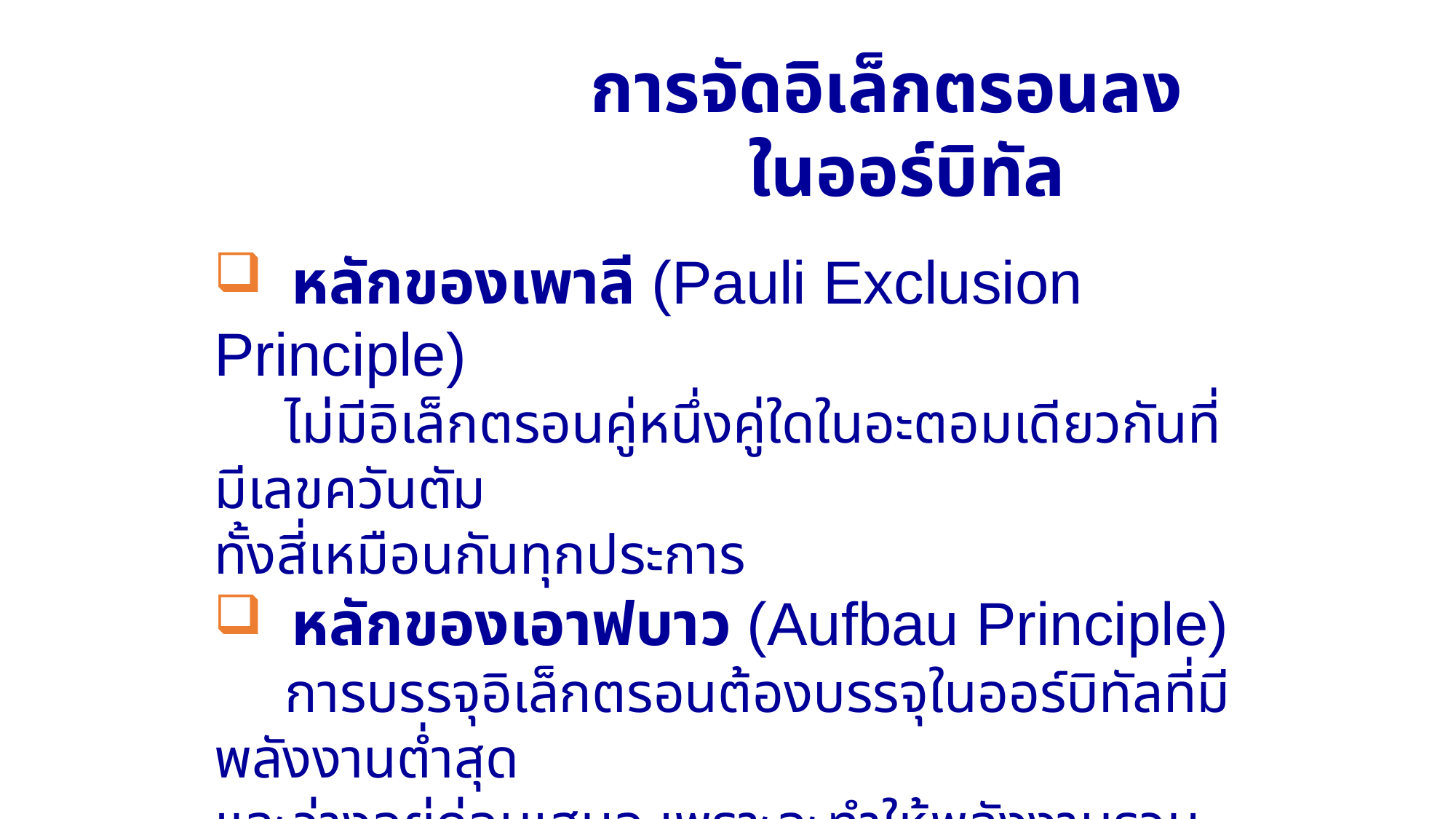

การจัดอิเล็กตรอนลงในออร์บิทัล
  หลักของเพาลี (Pauli Exclusion Principle)
     ไม่มีอิเล็กตรอนคู่หนึ่งคู่ใดในอะตอมเดียวกันที่มีเลขควันตัม
ทั้งสี่เหมือนกันทุกประการ
  หลักของเอาฟบาว (Aufbau Principle)
     การบรรจุอิเล็กตรอนต้องบรรจุในออร์บิทัลที่มีพลังงานต่ำสุด
และว่างอยู่ก่อนเสมอ เพราะจะทำให้พลังงานรวมทั้งหมดมีค่าต่ำสุด
และอะตอมมีความเสถียรที่สุด